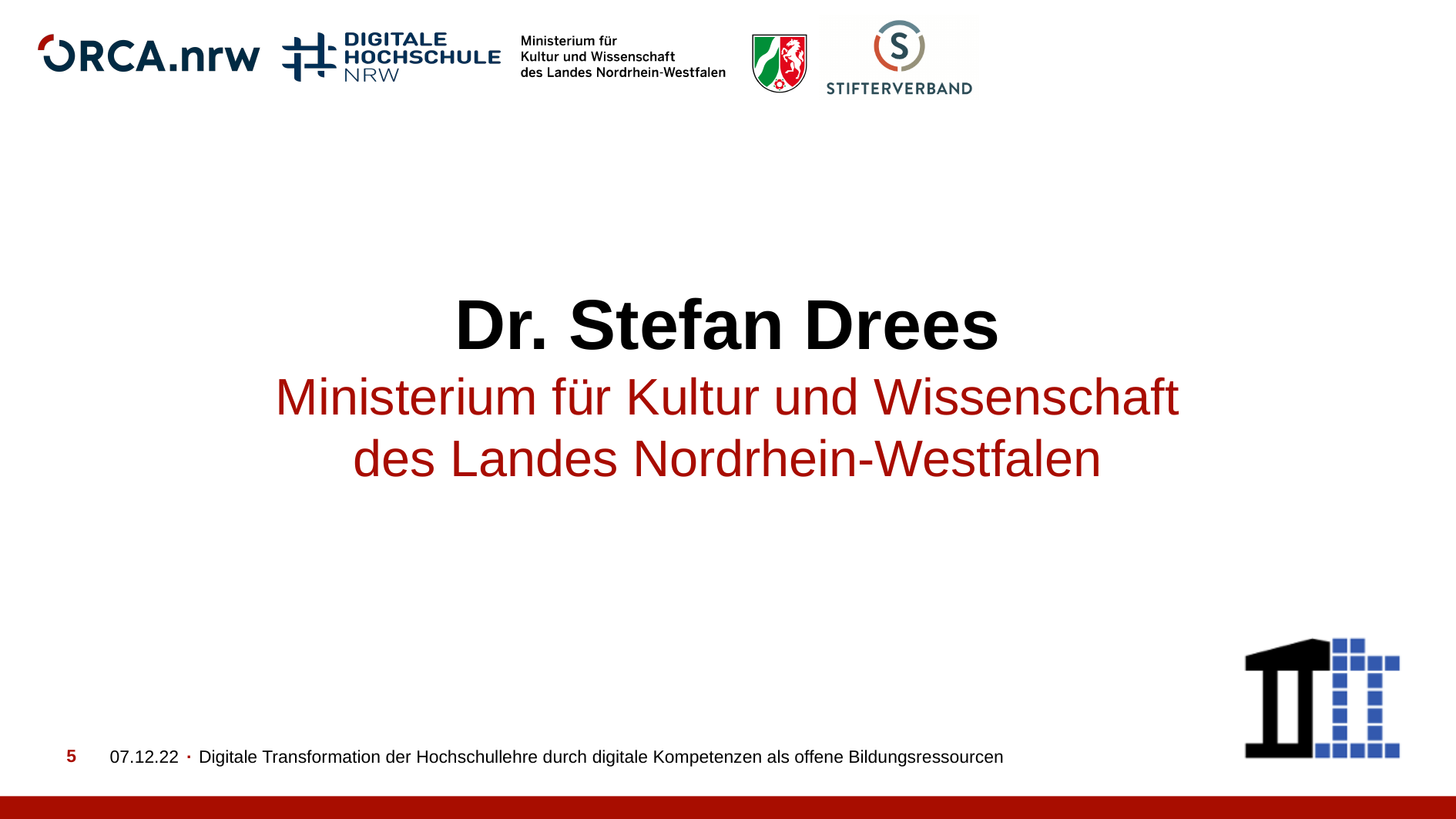

Dr. Stefan Drees
Ministerium für Kultur und Wissenschaft
des Landes Nordrhein-Westfalen
07.12.22
Digitale Transformation der Hochschullehre durch digitale Kompetenzen als offene Bildungsressourcen